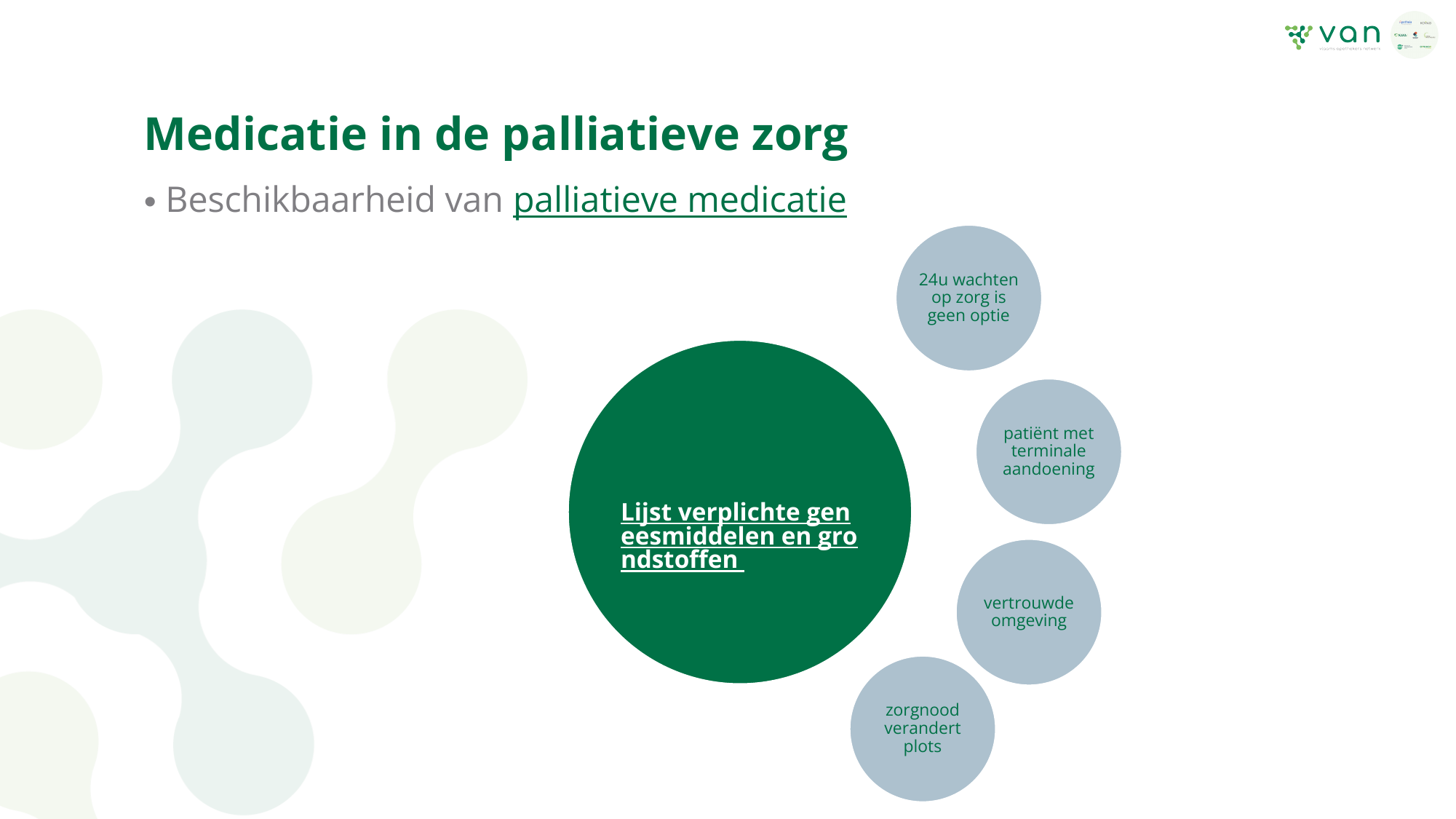

# Medicatie in de palliatieve zorg
Beschikbaarheid van palliatieve medicatie
Lijst verplichte geneesmiddelen en grondstoffen
24u wachten op zorg is geen optie
patiënt met terminale aandoening
vertrouwde omgeving
zorgnood verandert plots